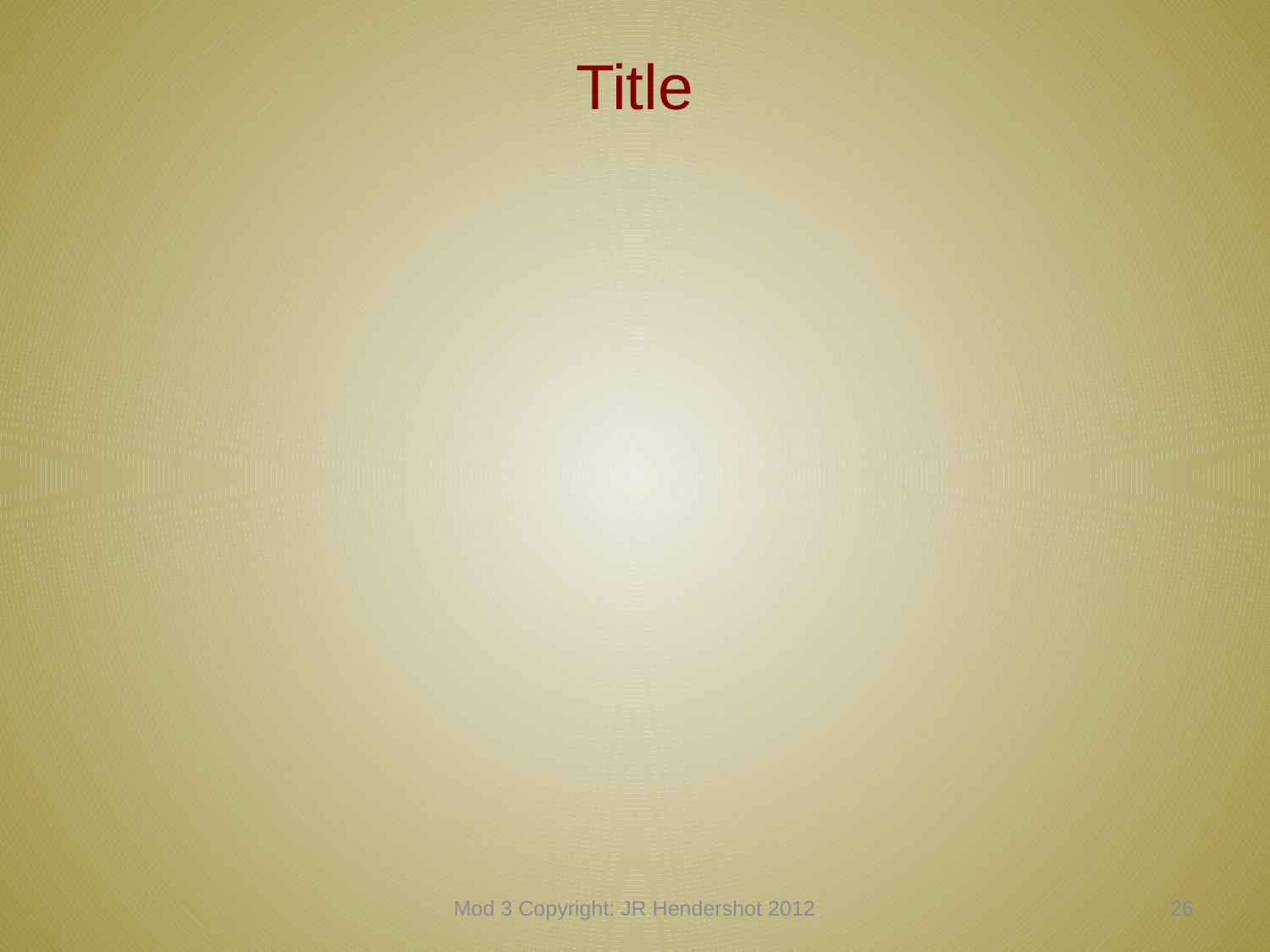

# Title
Mod 3 Copyright: JR Hendershot 2012
26